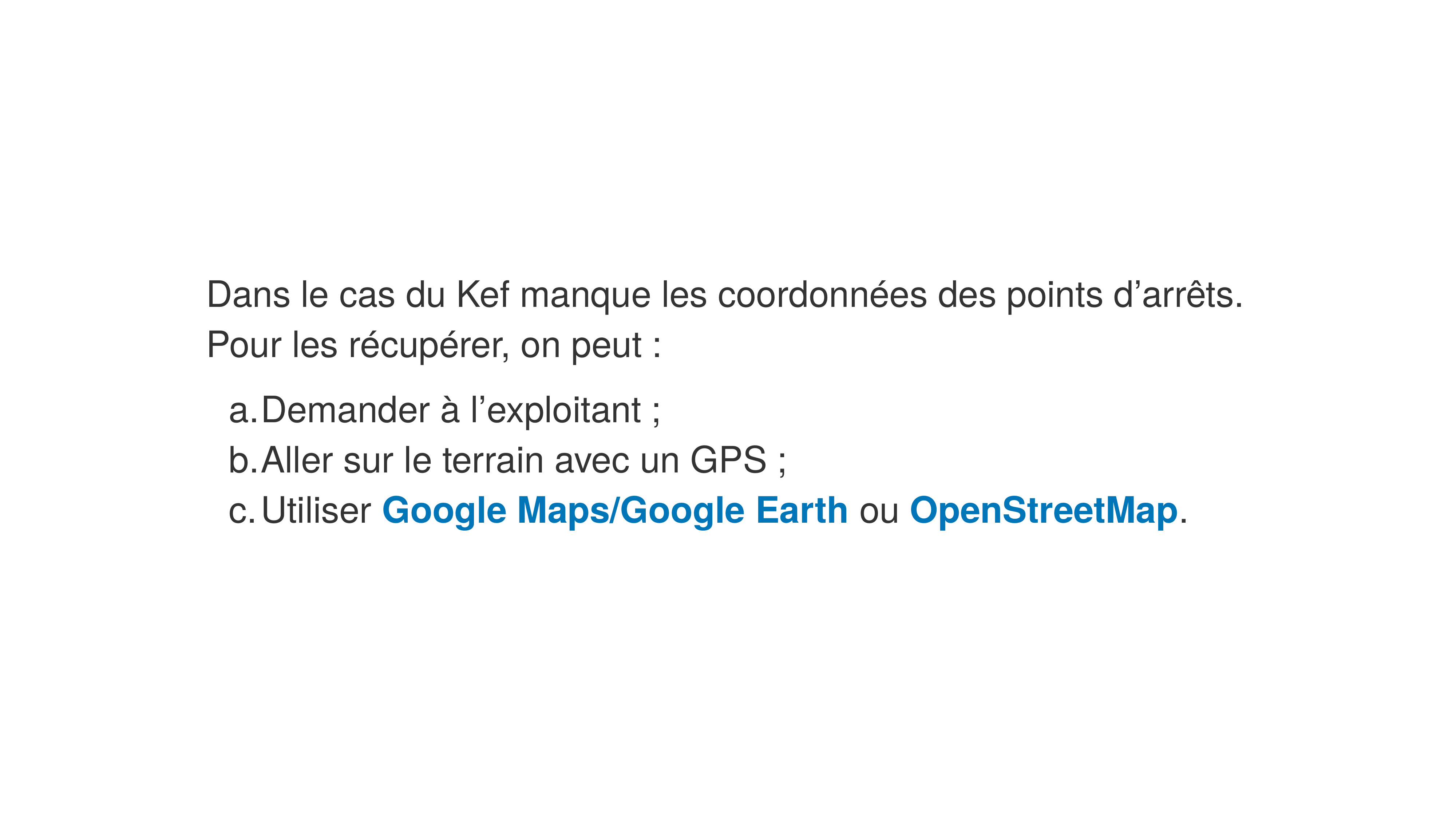

Dans le cas du Kef manque les coordonnées des points d’arrêts. Pour les récupérer, on peut :
Demander à l’exploitant ;
Aller sur le terrain avec un GPS ;
Utiliser Google Maps/Google Earth ou OpenStreetMap.